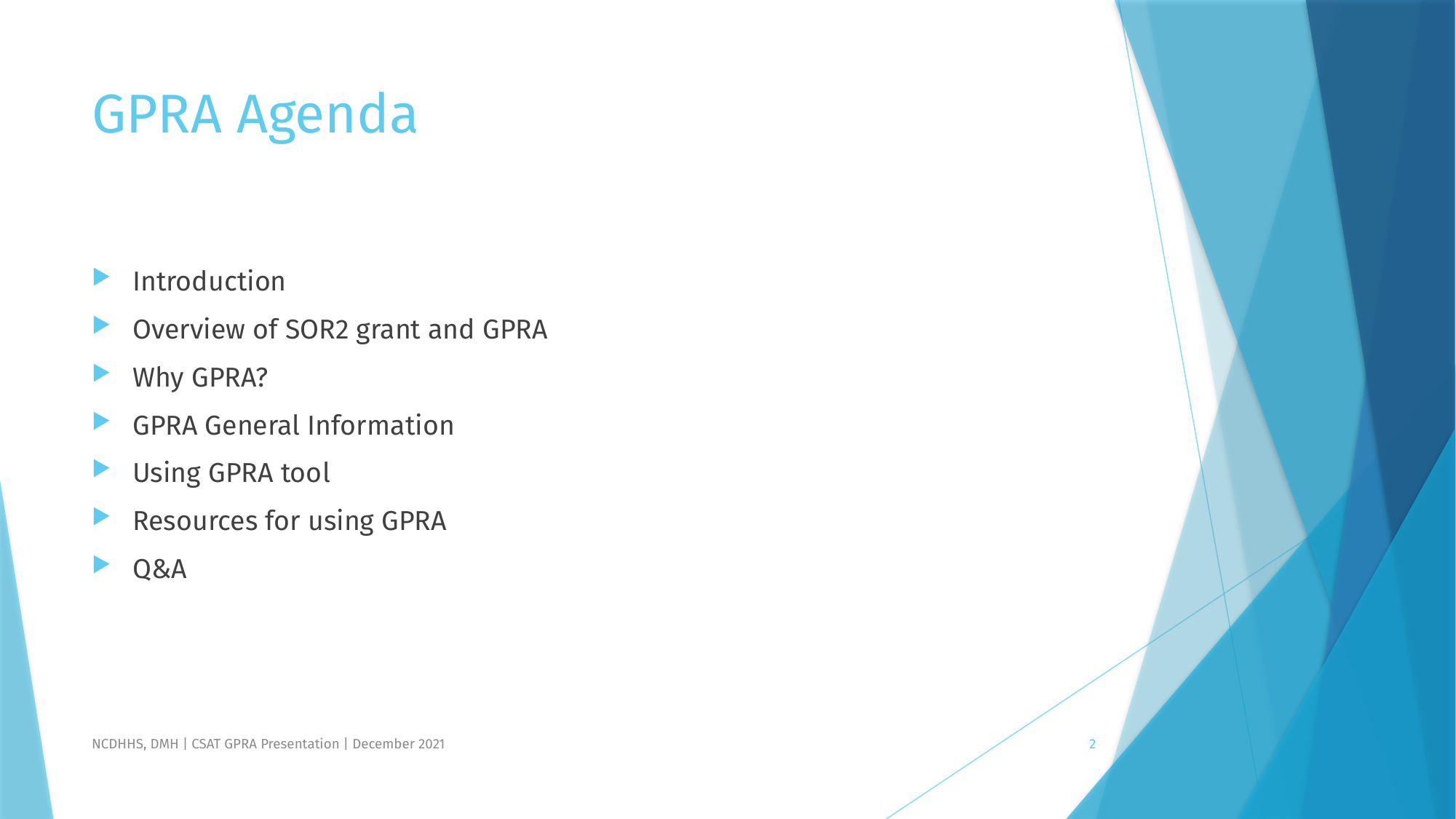

# GPRA Agenda
Introduction
Overview of SOR2 grant and GPRA
Why GPRA?
GPRA General Information
Using GPRA tool
Resources for using GPRA
Q&A
NCDHHS, DMH | CSAT GPRA Presentation | December 2021
2